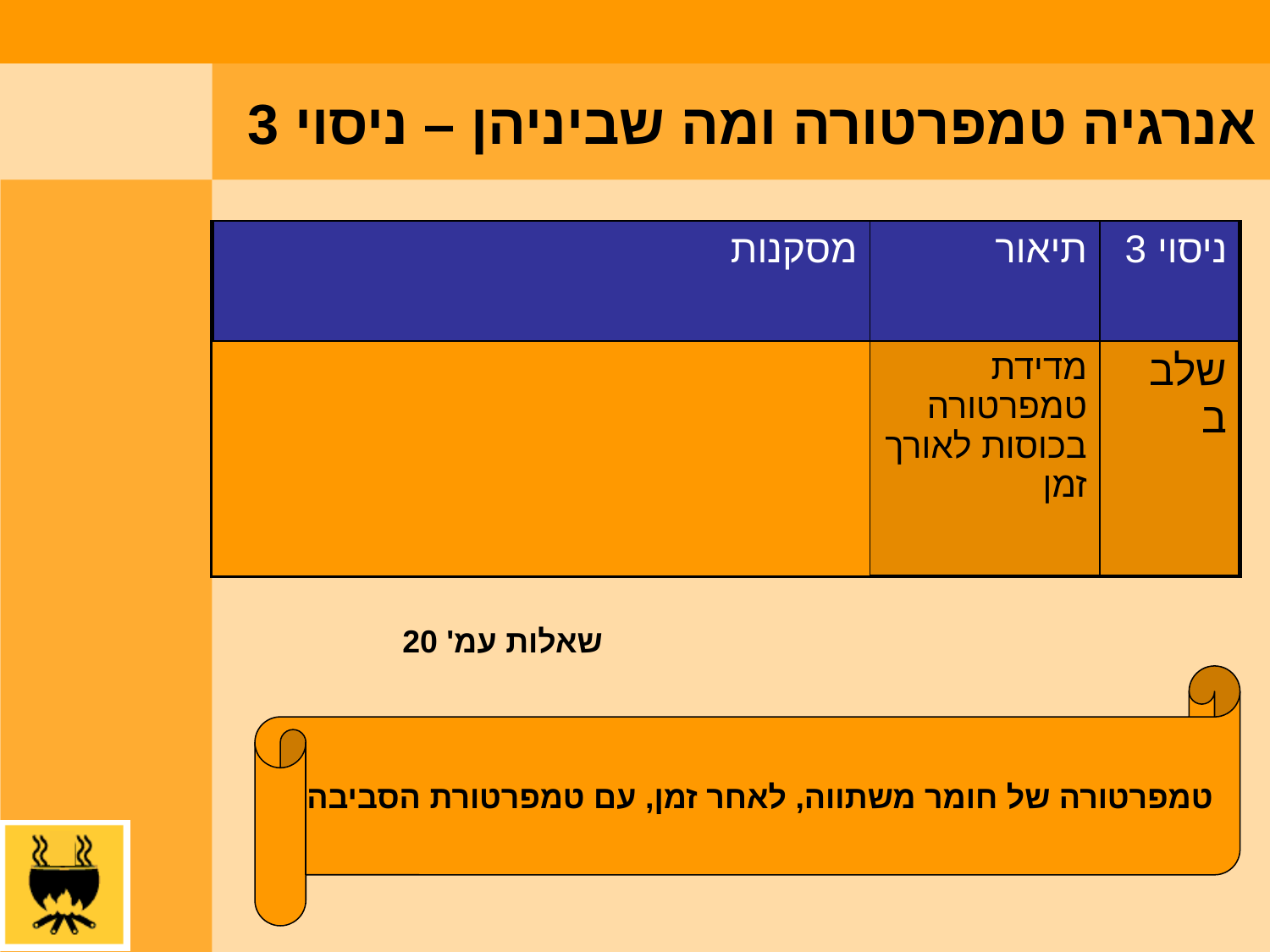

# אנרגיה טמפרטורה ומה שביניהן – ניסוי 3
| מסקנות | תיאור | ניסוי 3 |
| --- | --- | --- |
| המים בכוסות מגיעים לאותה טמפרטורה, שהיא טמפרטורת הסביבה. | מדידת טמפרטורה בכוסות לאורך זמן | שלב ב |

שאלות עמ' 20
טמפרטורה של חומר משתווה, לאחר זמן, עם טמפרטורת הסביבה